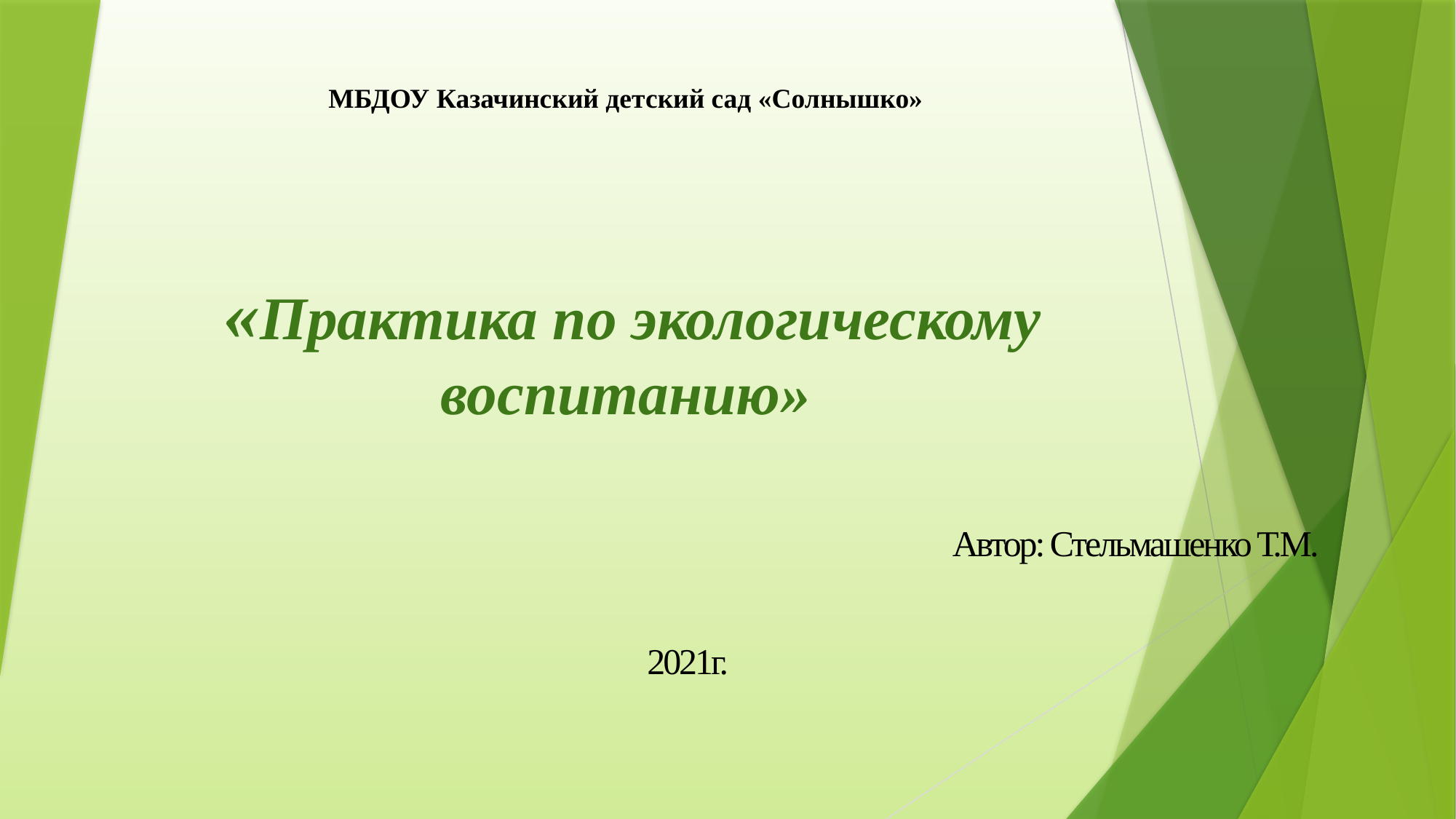

# МБДОУ Казачинский детский сад «Солнышко» «Практика по экологическому воспитанию»

Автор: Стельмашенко Т.М.

2021г.